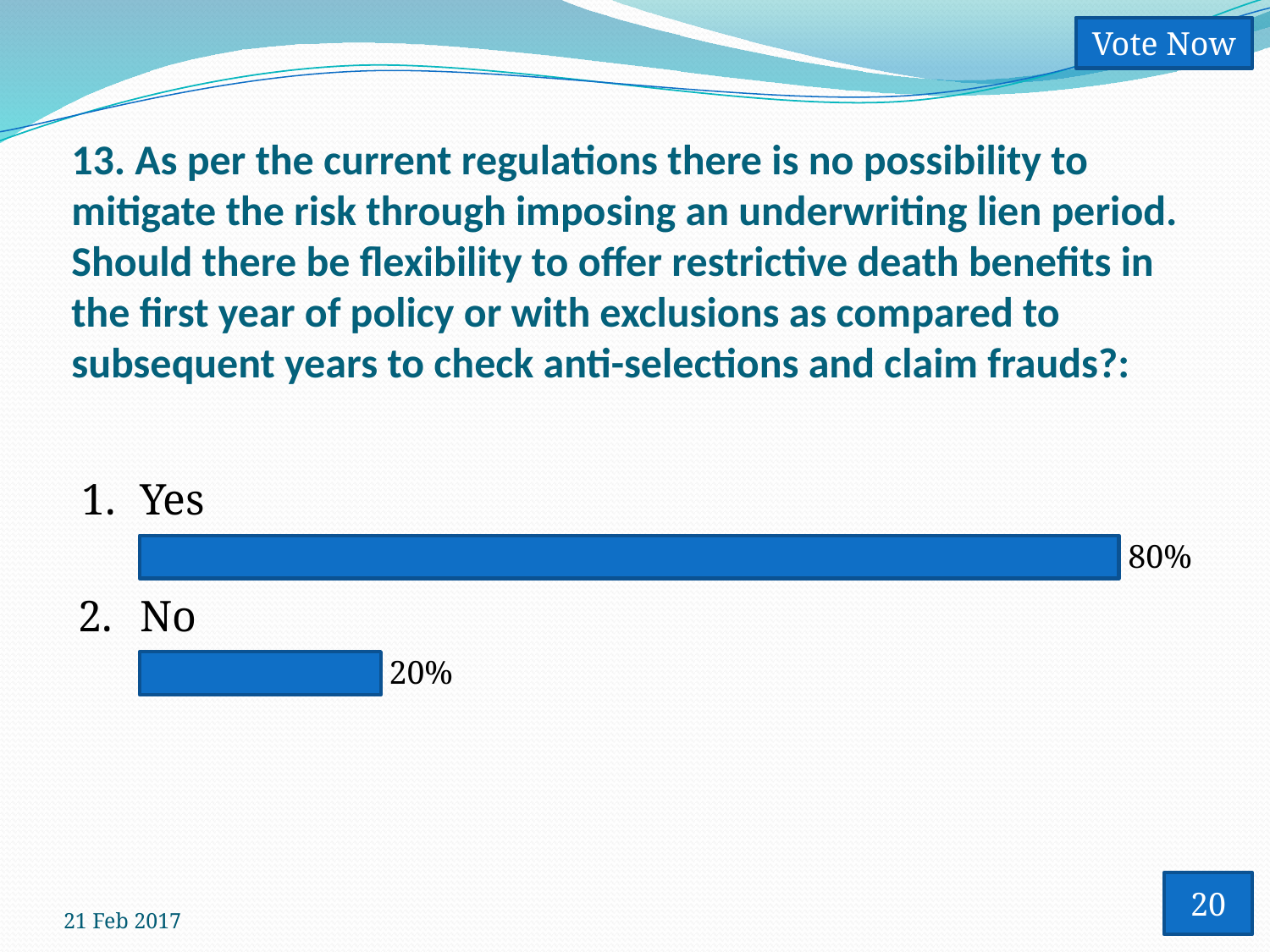

Vote Now
# 13. As per the current regulations there is no possibility to mitigate the risk through imposing an underwriting lien period. Should there be flexibility to offer restrictive death benefits in the first year of policy or with exclusions as compared to subsequent years to check anti-selections and claim frauds?:

1.
Yes

80%
2.
No

20%
20
21 Feb 2017
20
Vote Trigger